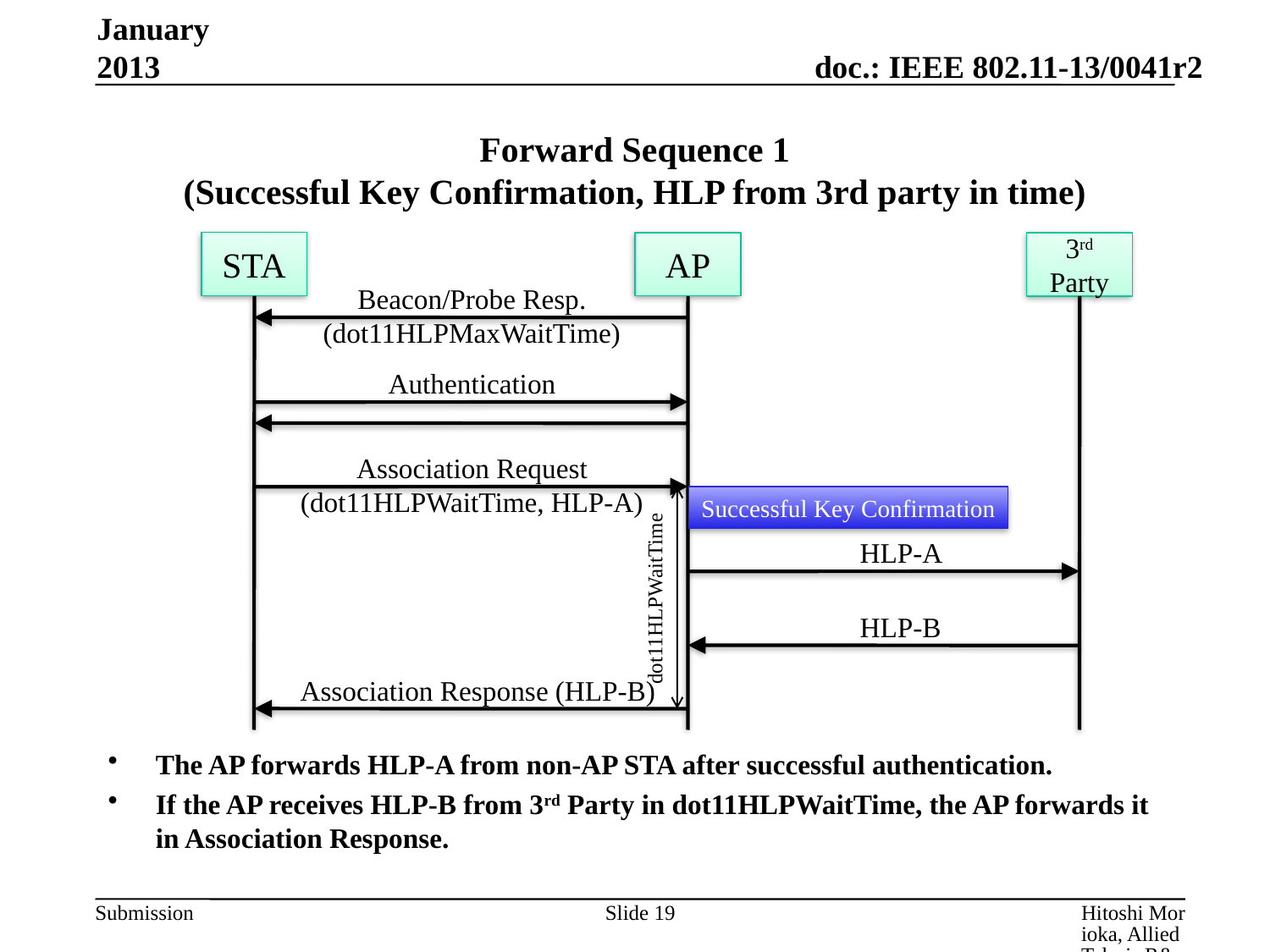

January 2013
# Forward Sequence 1 (Successful Key Confirmation, HLP from 3rd party in time)
STA
AP
3rd Party
Beacon/Probe Resp.
(dot11HLPMaxWaitTime)
Authentication
Association Request
(dot11HLPWaitTime, HLP-A)
Successful Key Confirmation
HLP-A
dot11HLPWaitTime
HLP-B
Association Response (HLP-B)
The AP forwards HLP-A from non-AP STA after successful authentication.
If the AP receives HLP-B from 3rd Party in dot11HLPWaitTime, the AP forwards it in Association Response.
Slide 19
Hitoshi Morioka, Allied Telesis R&D Center